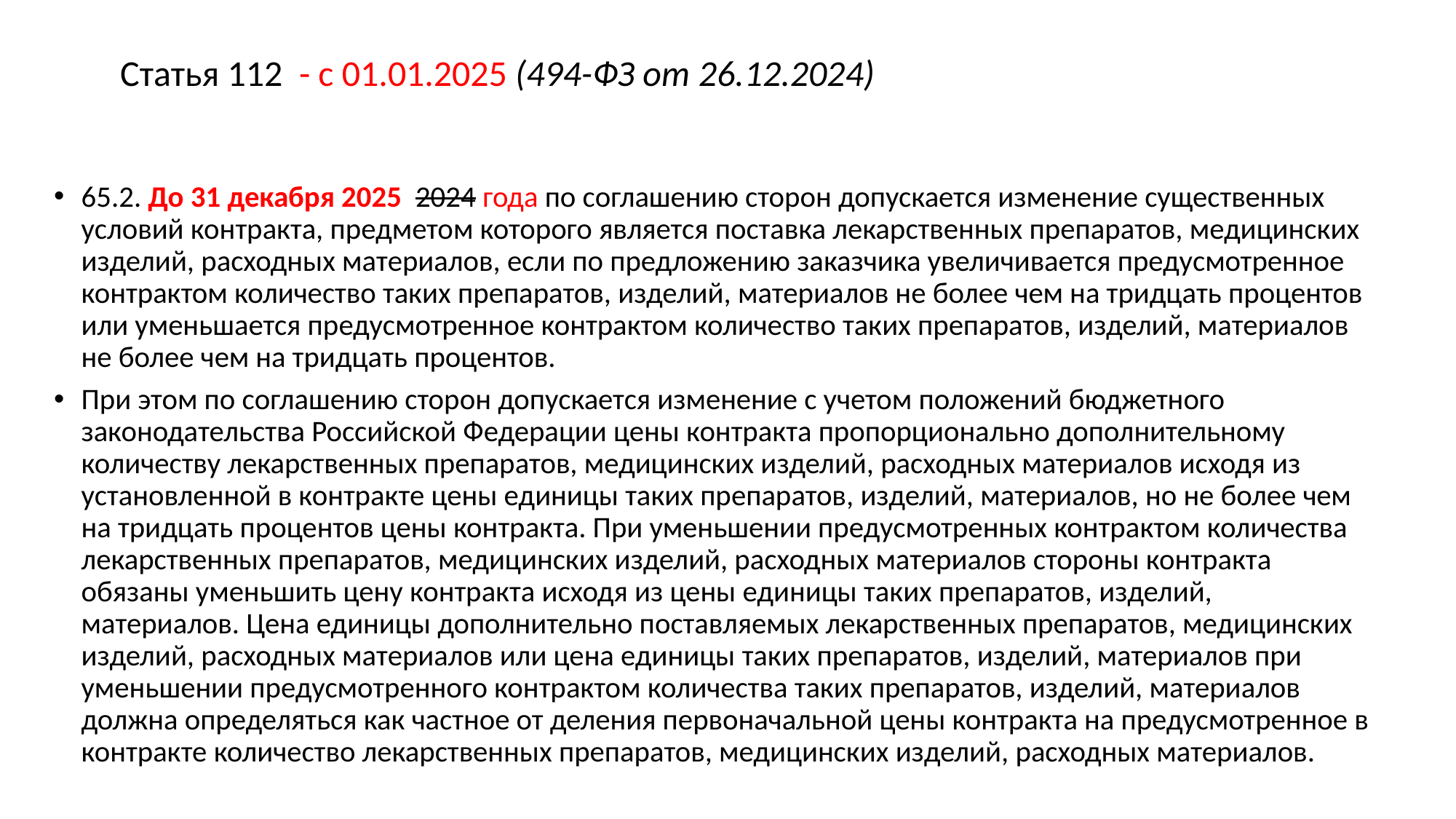

Статья 112  - с 01.01.2025 (494-ФЗ от 26.12.2024)
65.2. До 31 декабря 2025  2024 года по соглашению сторон допускается изменение существенных условий контракта, предметом которого является поставка лекарственных препаратов, медицинских изделий, расходных материалов, если по предложению заказчика увеличивается предусмотренное контрактом количество таких препаратов, изделий, материалов не более чем на тридцать процентов или уменьшается предусмотренное контрактом количество таких препаратов, изделий, материалов не более чем на тридцать процентов.
При этом по соглашению сторон допускается изменение с учетом положений бюджетного законодательства Российской Федерации цены контракта пропорционально дополнительному количеству лекарственных препаратов, медицинских изделий, расходных материалов исходя из установленной в контракте цены единицы таких препаратов, изделий, материалов, но не более чем на тридцать процентов цены контракта. При уменьшении предусмотренных контрактом количества лекарственных препаратов, медицинских изделий, расходных материалов стороны контракта обязаны уменьшить цену контракта исходя из цены единицы таких препаратов, изделий, материалов. Цена единицы дополнительно поставляемых лекарственных препаратов, медицинских изделий, расходных материалов или цена единицы таких препаратов, изделий, материалов при уменьшении предусмотренного контрактом количества таких препаратов, изделий, материалов должна определяться как частное от деления первоначальной цены контракта на предусмотренное в контракте количество лекарственных препаратов, медицинских изделий, расходных материалов.